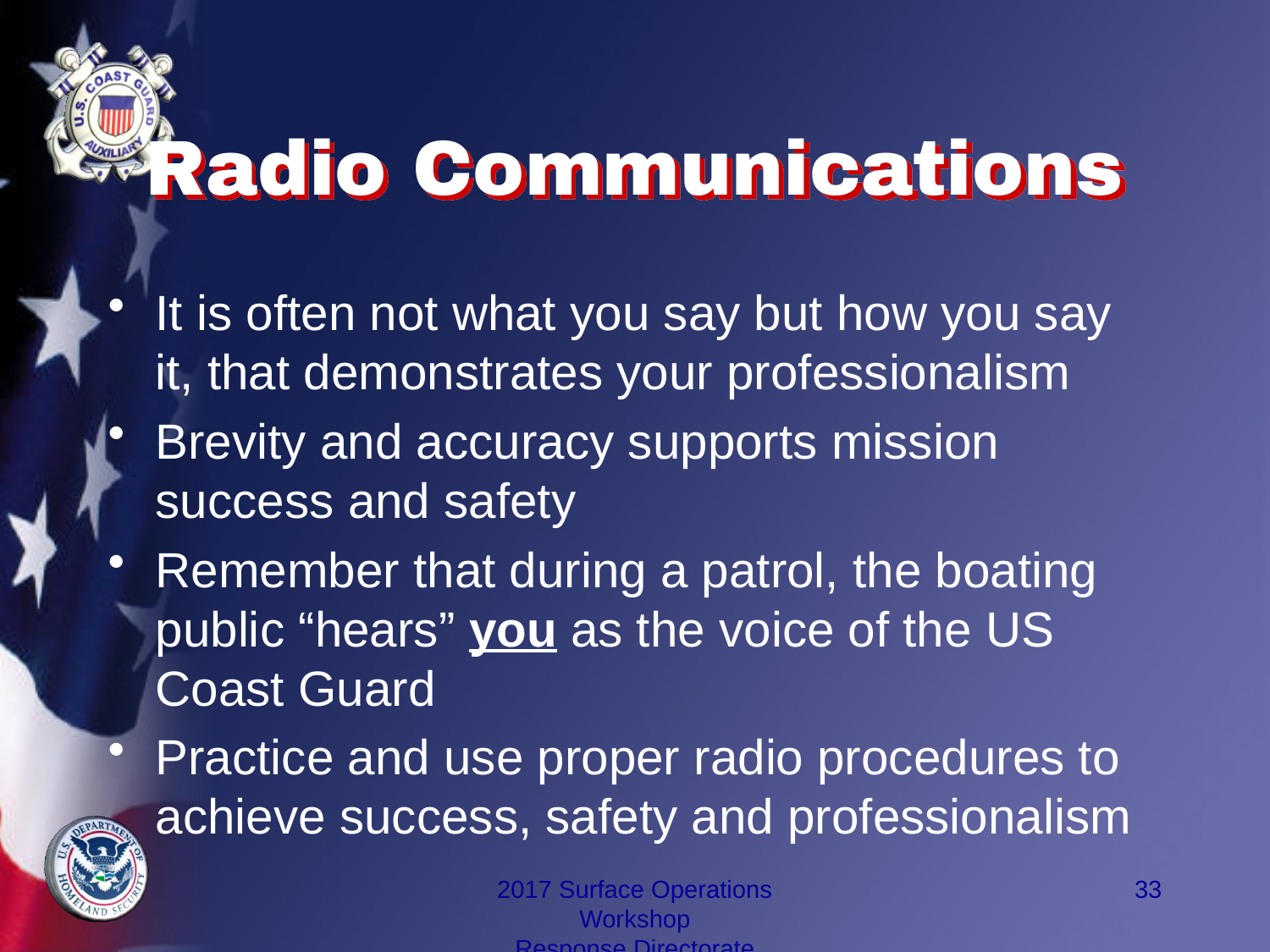

# Radio Communications
It is often not what you say but how you say it, that demonstrates your professionalism
Brevity and accuracy supports mission success and safety
Remember that during a patrol, the boating public “hears” you as the voice of the US Coast Guard
Practice and use proper radio procedures to achieve success, safety and professionalism
2017 Surface Operations Workshop
Response Directorate
33